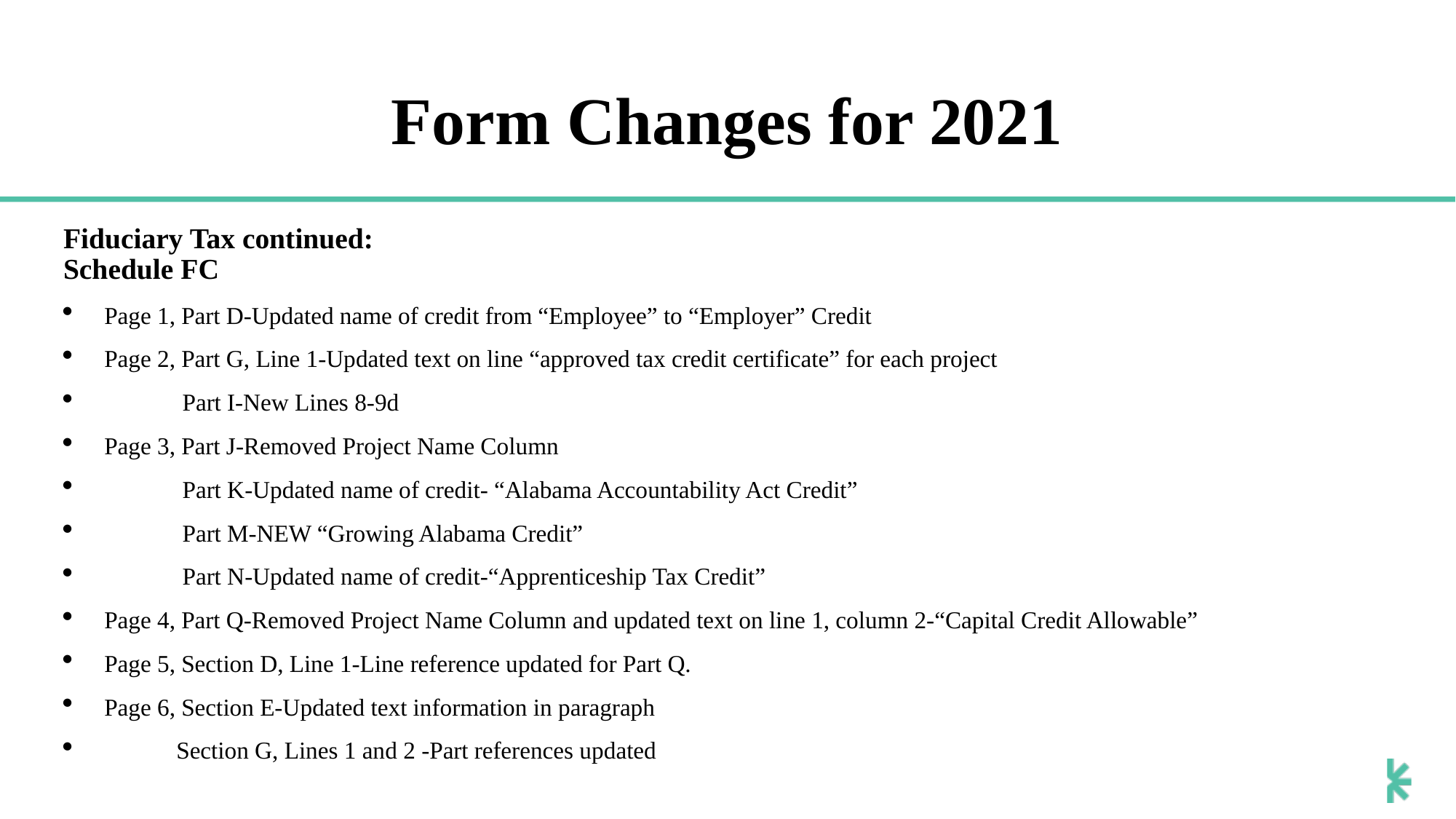

# Form Changes for 2021
Fiduciary Tax continued:
Schedule FC
Page 1, Part D-Updated name of credit from “Employee” to “Employer” Credit
Page 2, Part G, Line 1-Updated text on line “approved tax credit certificate” for each project
             Part I-New Lines 8-9d
Page 3, Part J-Removed Project Name Column
             Part K-Updated name of credit- “Alabama Accountability Act Credit”
             Part M-NEW “Growing Alabama Credit”
             Part N-Updated name of credit-“Apprenticeship Tax Credit”
Page 4, Part Q-Removed Project Name Column and updated text on line 1, column 2-“Capital Credit Allowable”
Page 5, Section D, Line 1-Line reference updated for Part Q.
Page 6, Section E-Updated text information in paragraph
            Section G, Lines 1 and 2 -Part references updated